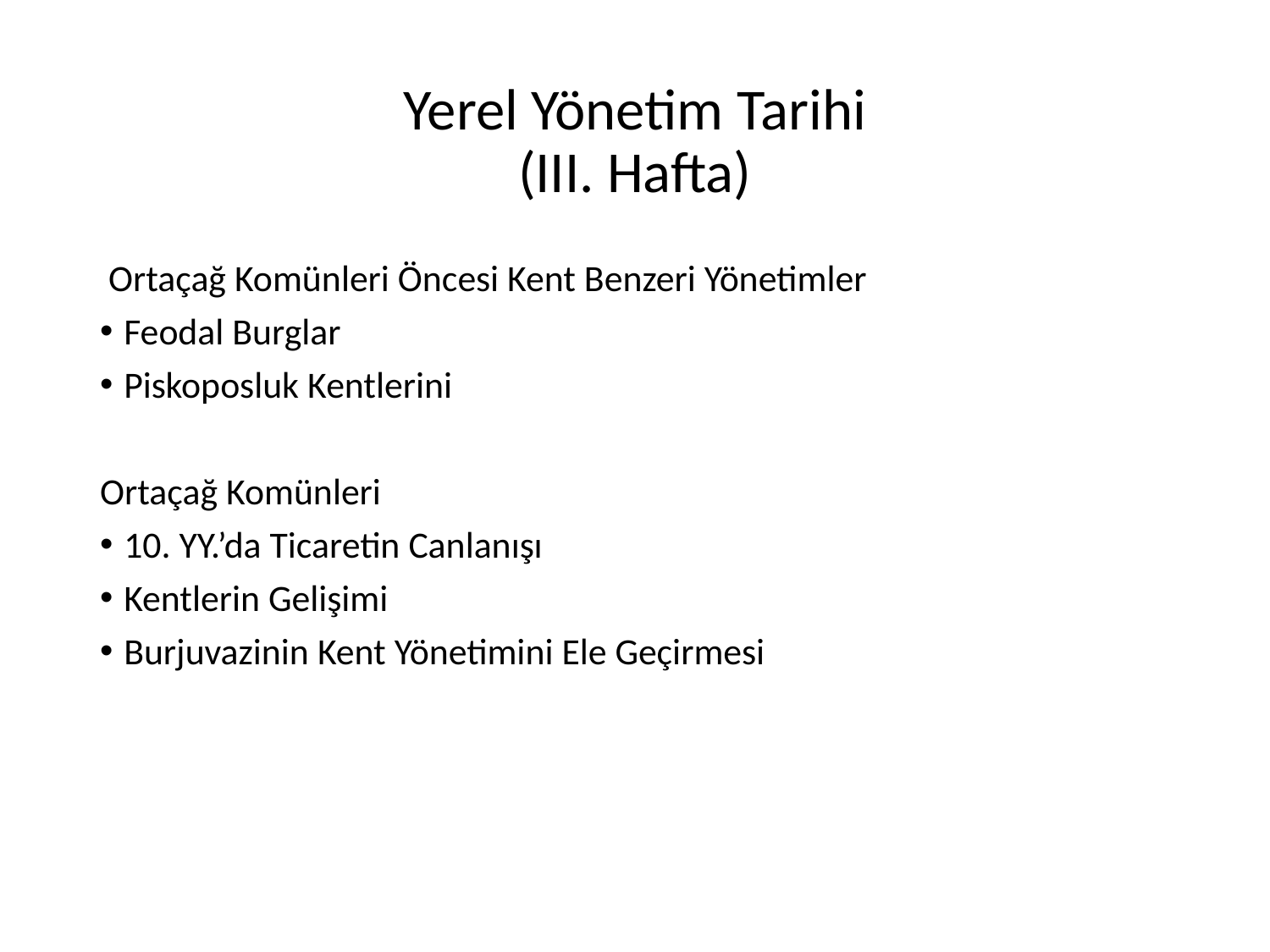

# Yerel Yönetim Tarihi (III. Hafta)
 Ortaçağ Komünleri Öncesi Kent Benzeri Yönetimler
Feodal Burglar
Piskoposluk Kentlerini

Ortaçağ Komünleri
10. YY.’da Ticaretin Canlanışı
Kentlerin Gelişimi
Burjuvazinin Kent Yönetimini Ele Geçirmesi